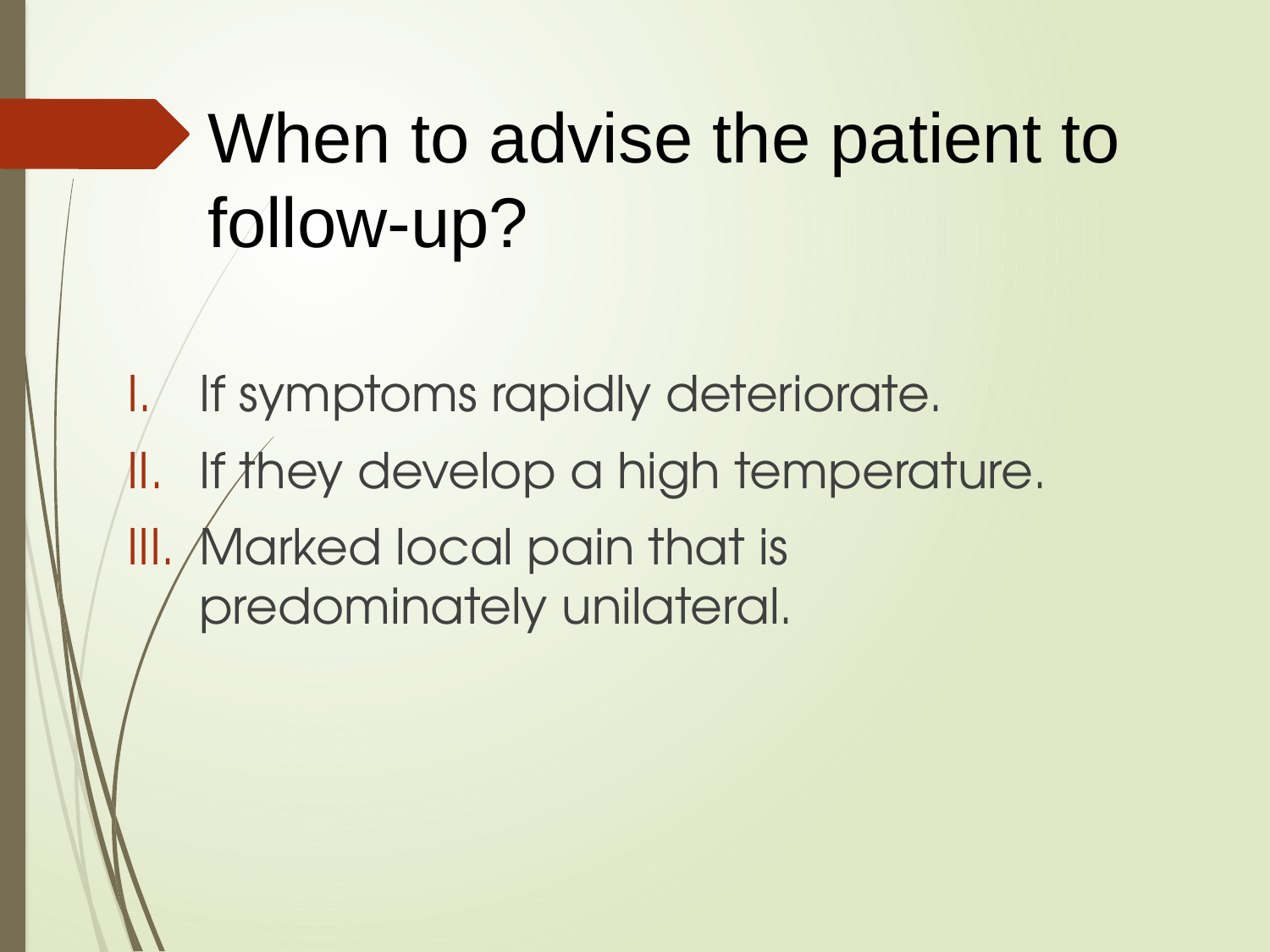

When to advise the patient to follow-up?
If symptoms rapidly deteriorate.
If they develop a high temperature.
Marked local pain that is predominately unilateral.